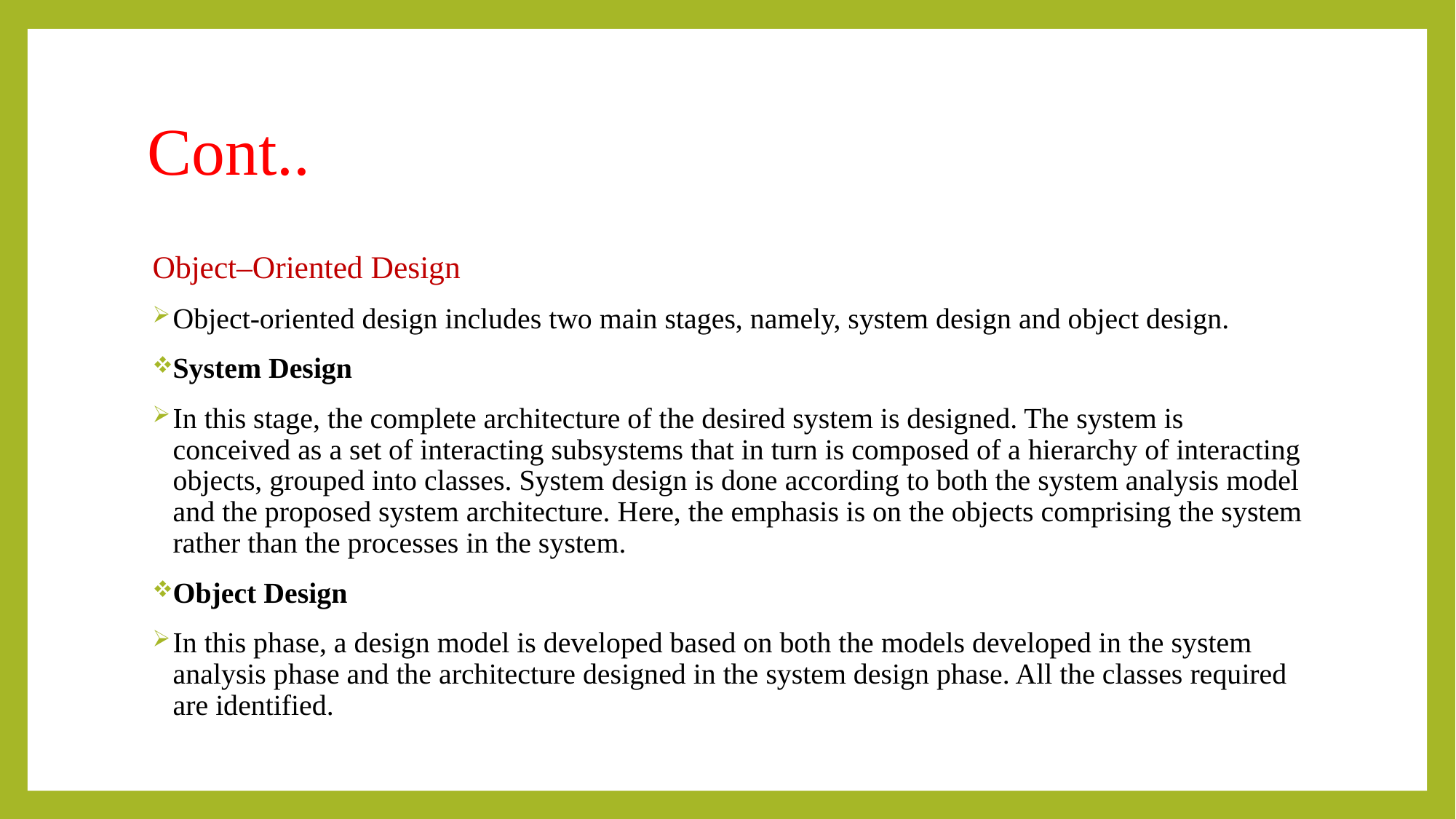

# Cont..
Object–Oriented Design
Object-oriented design includes two main stages, namely, system design and object design.
System Design
In this stage, the complete architecture of the desired system is designed. The system is conceived as a set of interacting subsystems that in turn is composed of a hierarchy of interacting objects, grouped into classes. System design is done according to both the system analysis model and the proposed system architecture. Here, the emphasis is on the objects comprising the system rather than the processes in the system.
Object Design
In this phase, a design model is developed based on both the models developed in the system analysis phase and the architecture designed in the system design phase. All the classes required are identified.